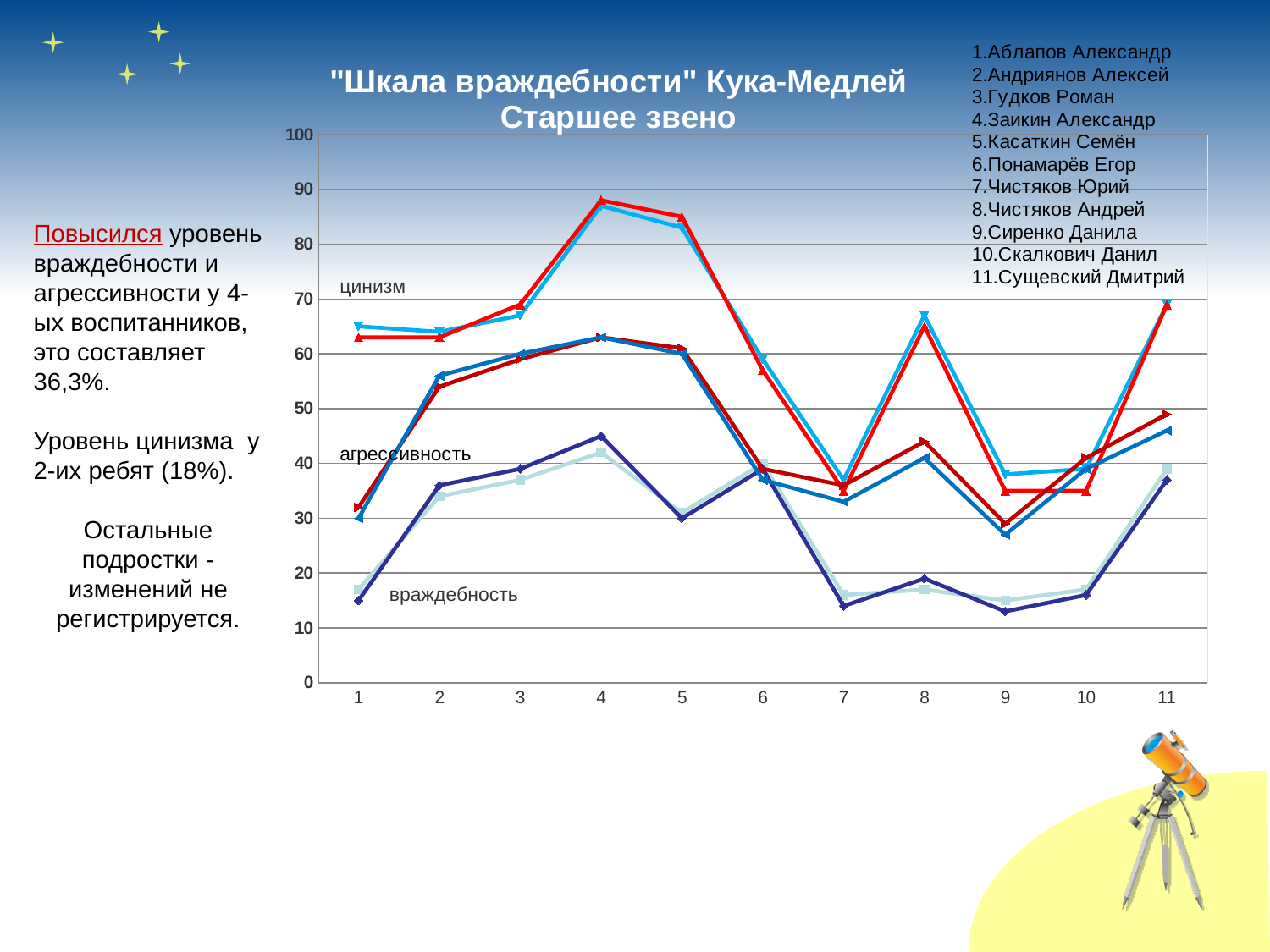

### Chart: "Шкала враждебности" Кука-Медлей
Старшее звено

| Category |  |  |  |  |  |  |
|---|---|---|---|---|---|---|
Повысился уровень враждебности и агрессивности у 4-ых воспитанников, это составляет 36,3%.

Уровень цинизма  у 2-их ребят (18%).

Остальные подростки - изменений не регистрируется.

цинизм
враждебность